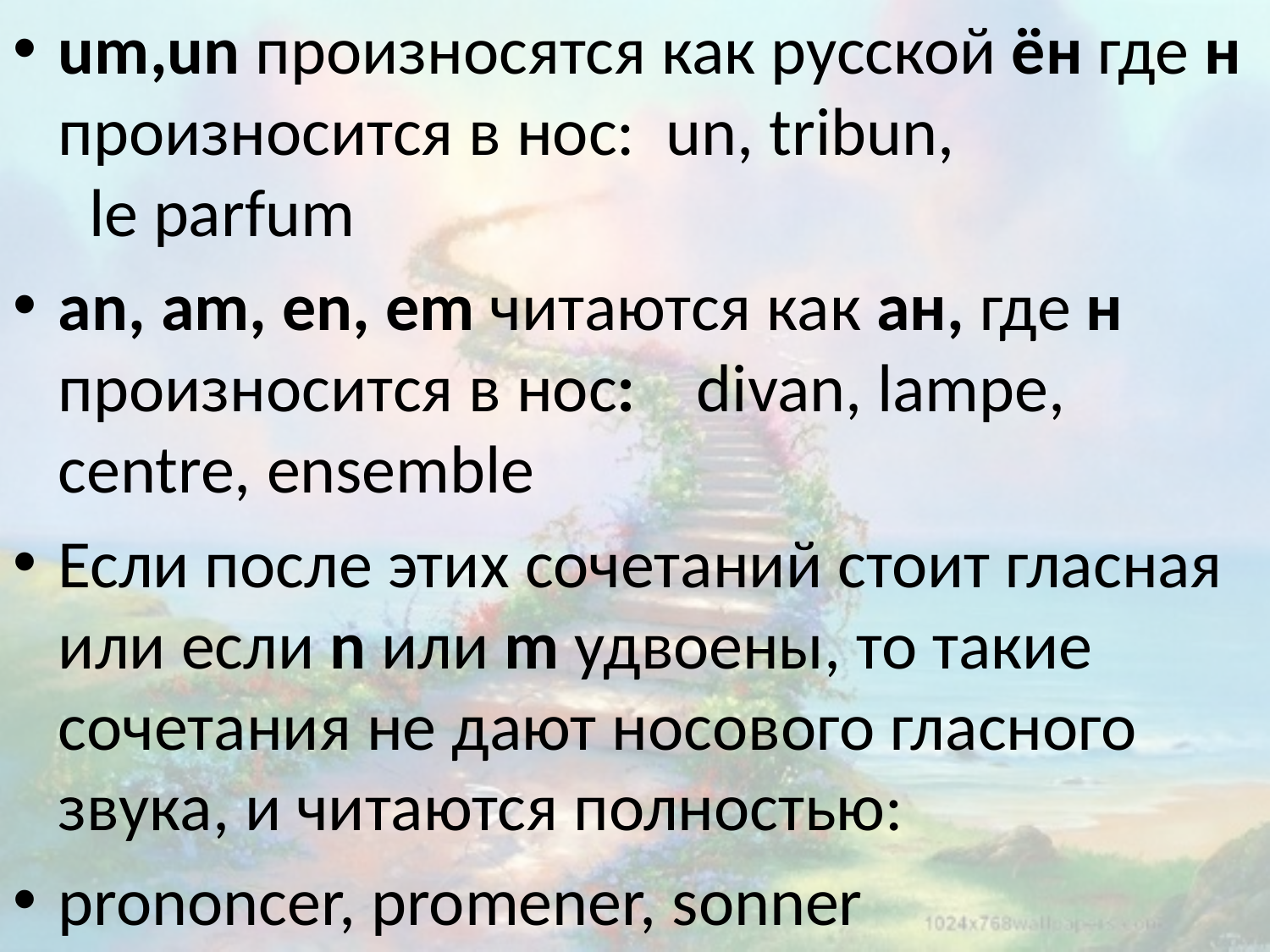

um,un произносятся как русской ён где н произносится в нос:  un, tribun,                      le parfum
an, am, en, em читаются как ан, где н произносится в нос:    divan, lampe, centre, ensemble
Если после этих сочетаний стоит гласная или если n или m удвоены, то такие сочетания не дают носового гласного звука, и читаются полностью:
prononcer, promener, sonner